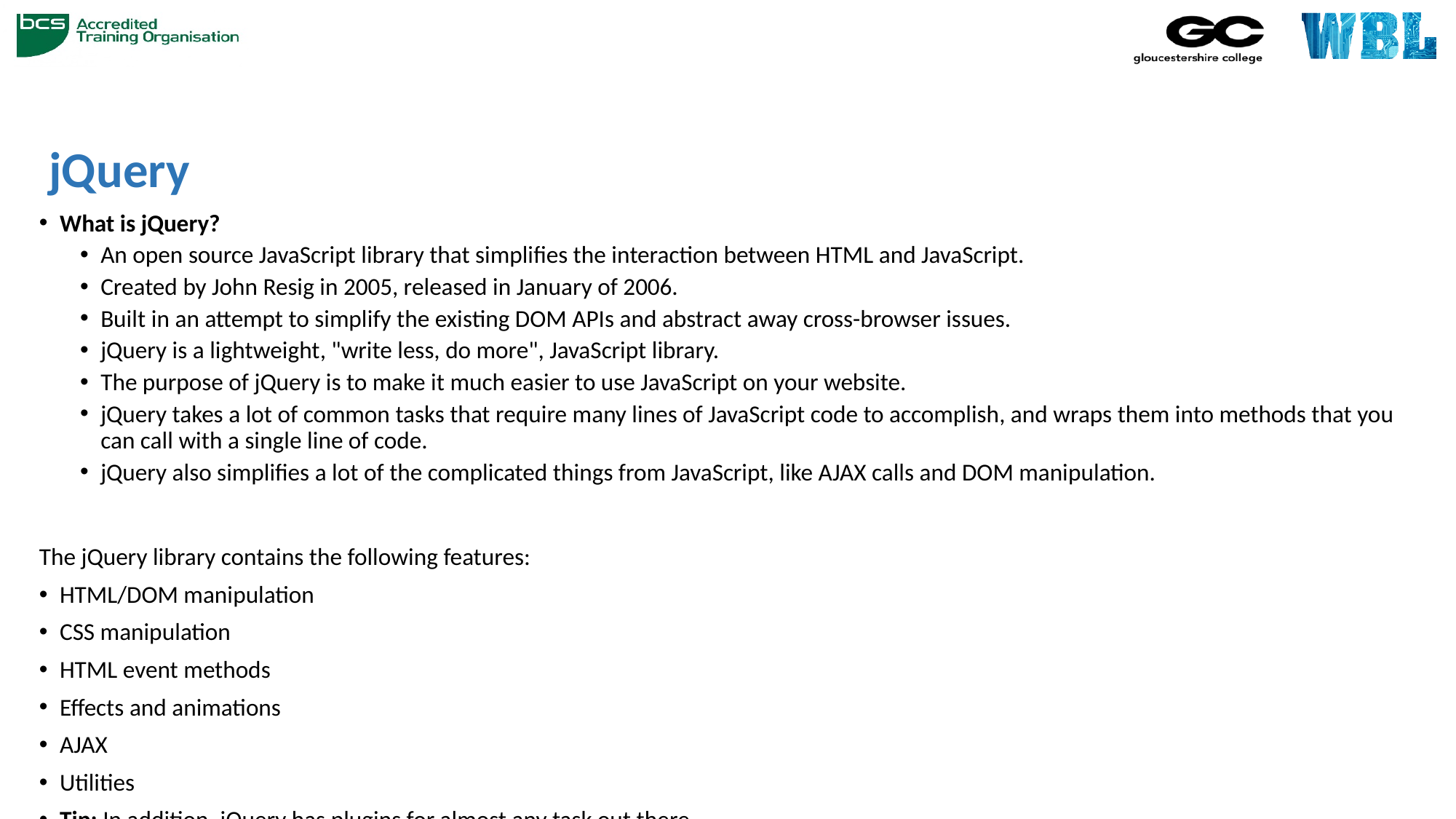

# jQuery
What is jQuery?
An open source JavaScript library that simplifies the interaction between HTML and JavaScript.
Created by John Resig in 2005, released in January of 2006.
Built in an attempt to simplify the existing DOM APIs and abstract away cross-browser issues.
jQuery is a lightweight, "write less, do more", JavaScript library.
The purpose of jQuery is to make it much easier to use JavaScript on your website.
jQuery takes a lot of common tasks that require many lines of JavaScript code to accomplish, and wraps them into methods that you can call with a single line of code.
jQuery also simplifies a lot of the complicated things from JavaScript, like AJAX calls and DOM manipulation.

The jQuery library contains the following features:
HTML/DOM manipulation
CSS manipulation
HTML event methods
Effects and animations
AJAX
Utilities
Tip: In addition, jQuery has plugins for almost any task out there